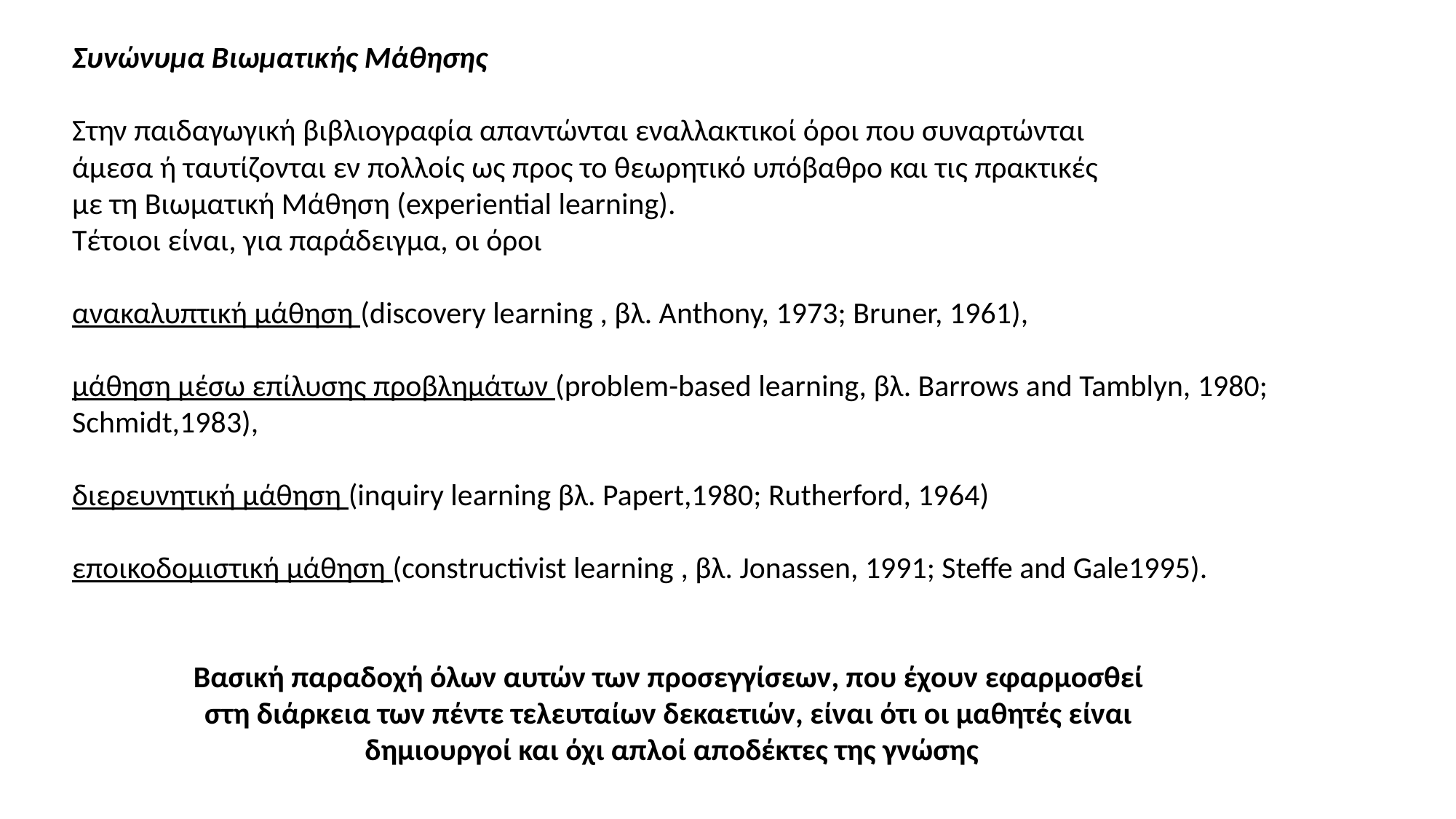

Συνώνυμα Βιωματικής Μάθησης

Στην παιδαγωγική βιβλιογραφία απαντώνται εναλλακτικοί όροι που συναρτώνται
άμεσα ή ταυτίζονται εν πολλοίς ως προς το θεωρητικό υπόβαθρο και τις πρακτικές
με τη Βιωματική Μάθηση (experiential learning).
Τέτοιοι είναι, για παράδειγμα, οι όροι

ανακαλυπτική μάθηση (discovery learning , βλ. Anthony, 1973; Bruner, 1961),

μάθηση μέσω επίλυσης προβλημάτων (problem-based learning, βλ. Barrows and Tamblyn, 1980; Schmidt,1983),

διερευνητική μάθηση (inquiry learning βλ. Papert,1980; Rutherford, 1964)

εποικοδομιστική μάθηση (constructivist learning , βλ. Jonassen, 1991; Steffe and Gale1995).

Βασική παραδοχή όλων αυτών των προσεγγίσεων, που έχουν εφαρμοσθεί
στη διάρκεια των πέντε τελευταίων δεκαετιών, είναι ότι οι μαθητές είναι
δημιουργοί και όχι απλοί αποδέκτες της γνώσης